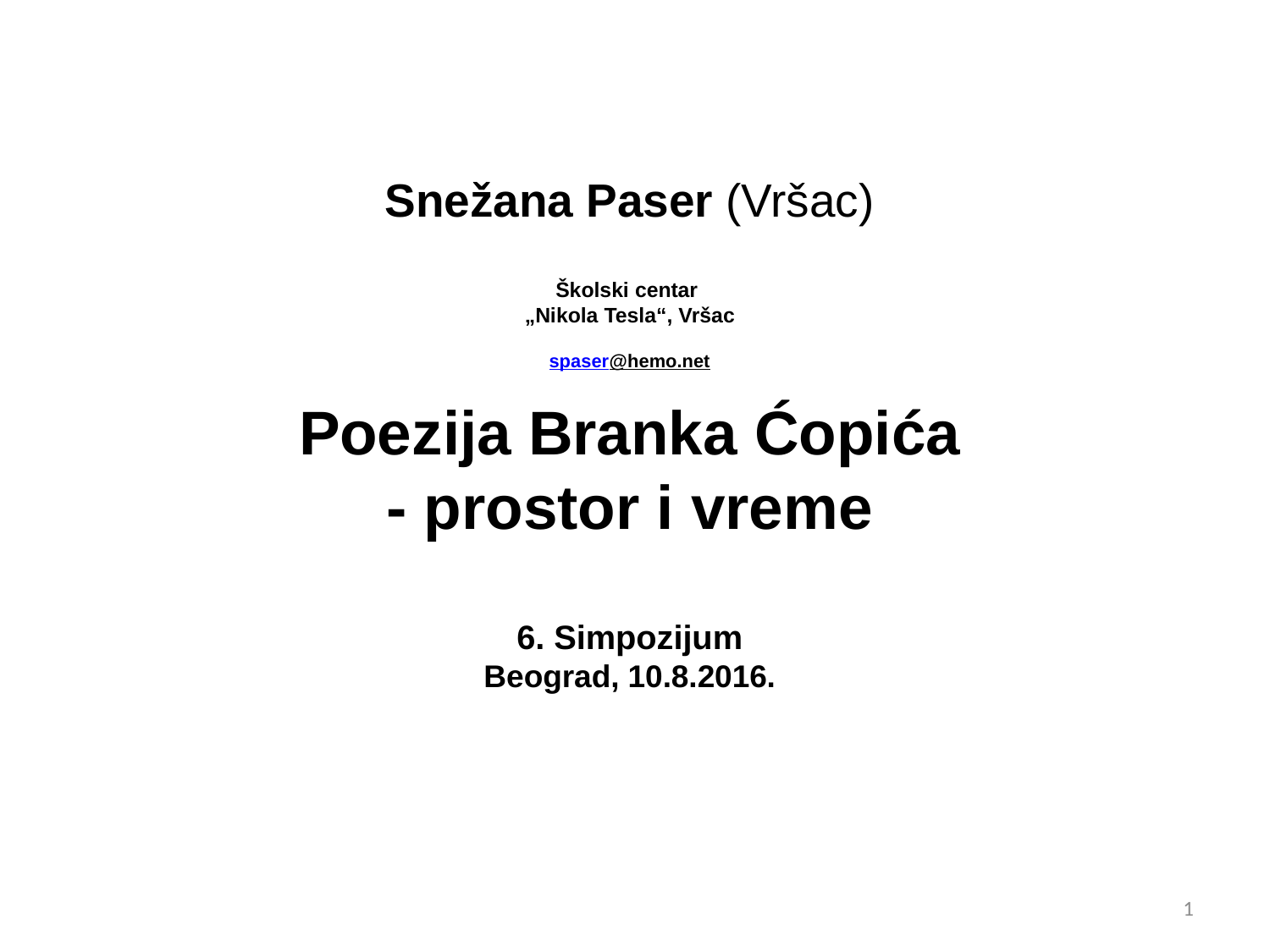

Snežana Paser (Vršac)
Školski centar
„Nikola Tesla“, Vršac
spaser@hemo.net
Poezija Branka Ćopića
- prostor i vreme
6. Simpozijum
Beograd, 10.8.2016.
1